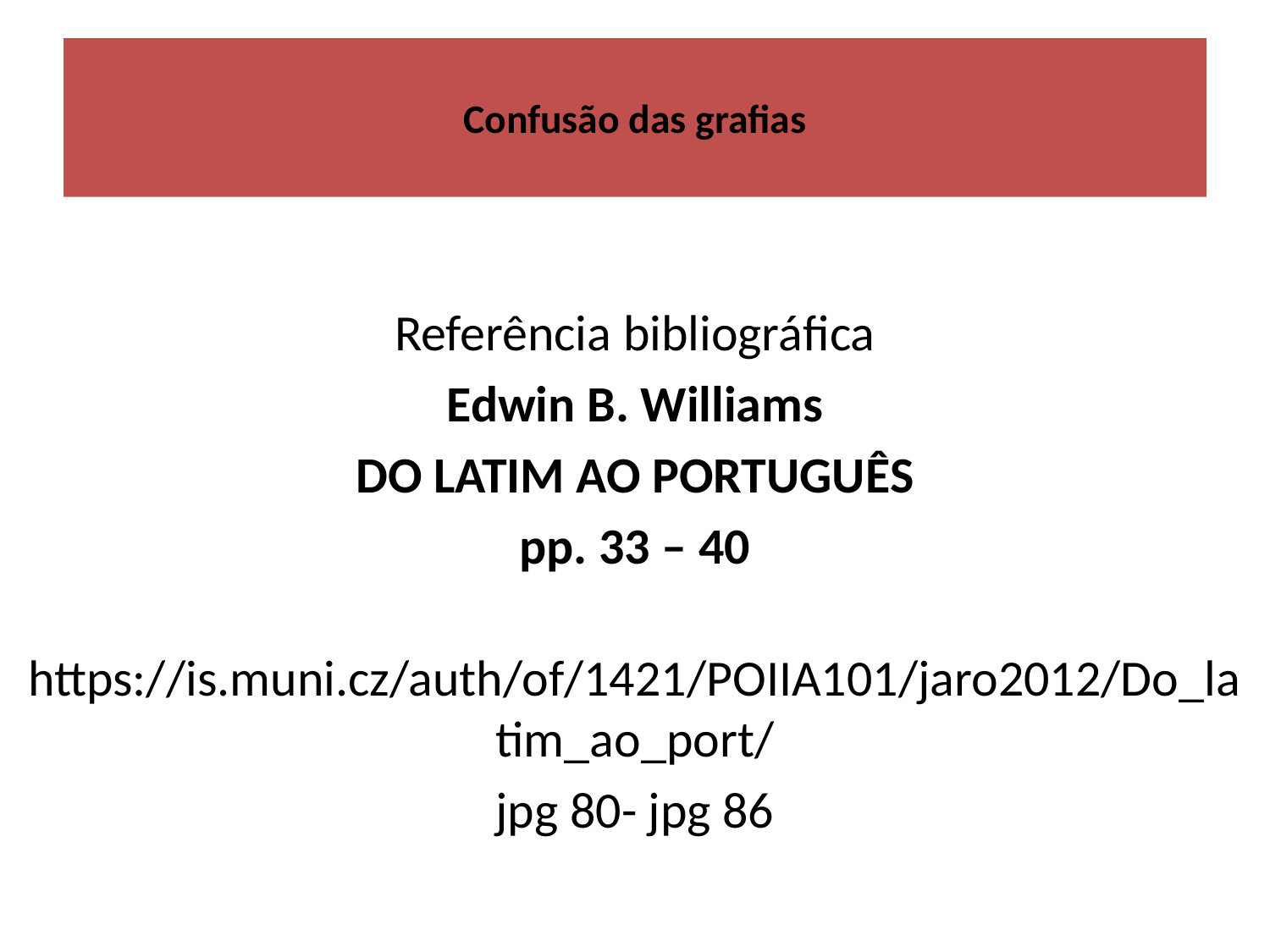

# Confusão das grafias

Referência bibliográfica
Edwin B. Williams
DO LATIM AO PORTUGUÊS
pp. 33 – 40
 https://is.muni.cz/auth/of/1421/POIIA101/jaro2012/Do_latim_ao_port/
jpg 80- jpg 86